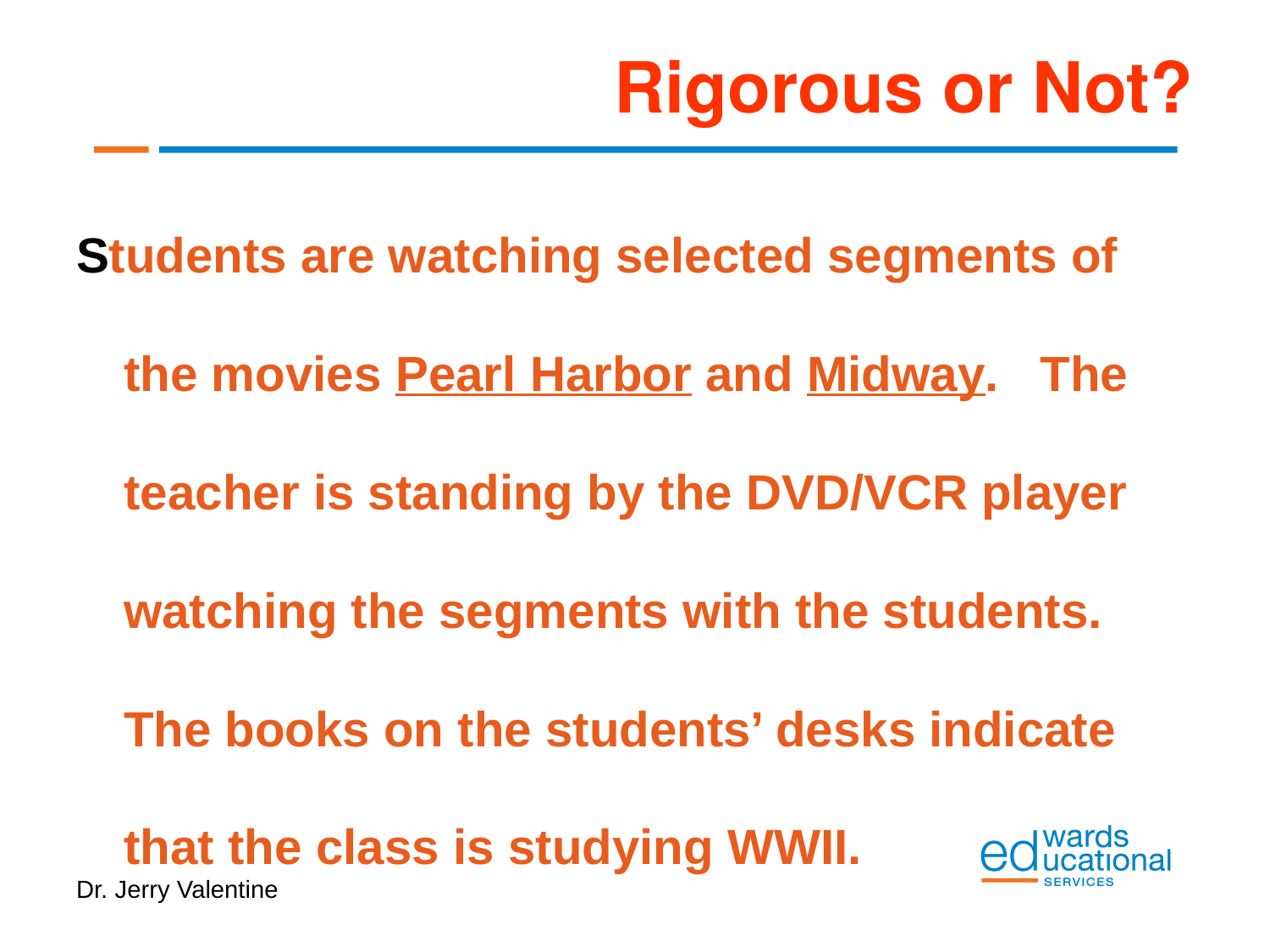

# Rigorous or Not?
Students are watching selected segments of the movies Pearl Harbor and Midway.   The teacher is standing by the DVD/VCR player watching the segments with the students.  The books on the students’ desks indicate that the class is studying WWII.
Dr. Jerry Valentine